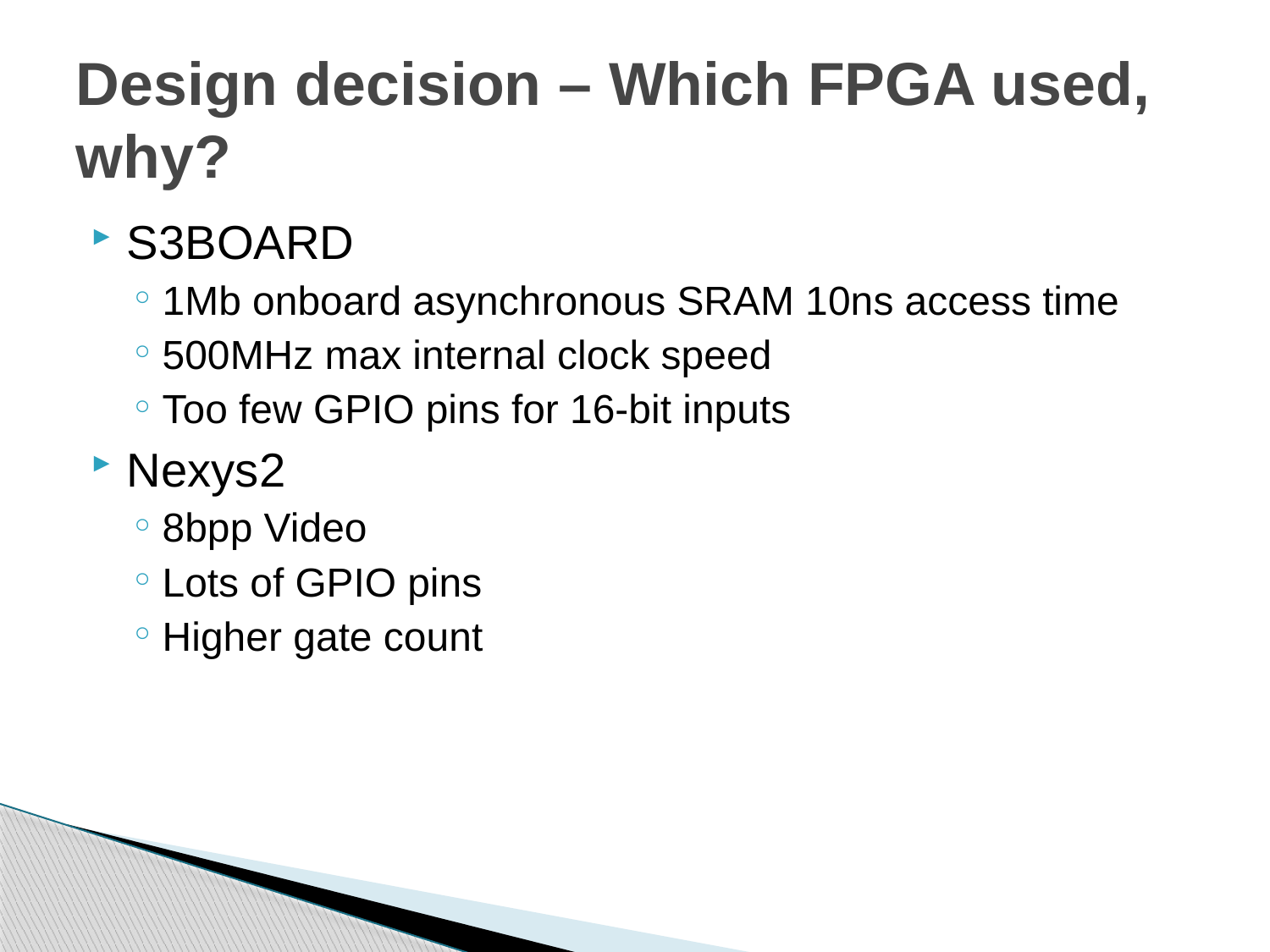

# Design decision – Which FPGA used, why?
S3BOARD
1Mb onboard asynchronous SRAM 10ns access time
500MHz max internal clock speed
Too few GPIO pins for 16-bit inputs
Nexys2
8bpp Video
Lots of GPIO pins
Higher gate count